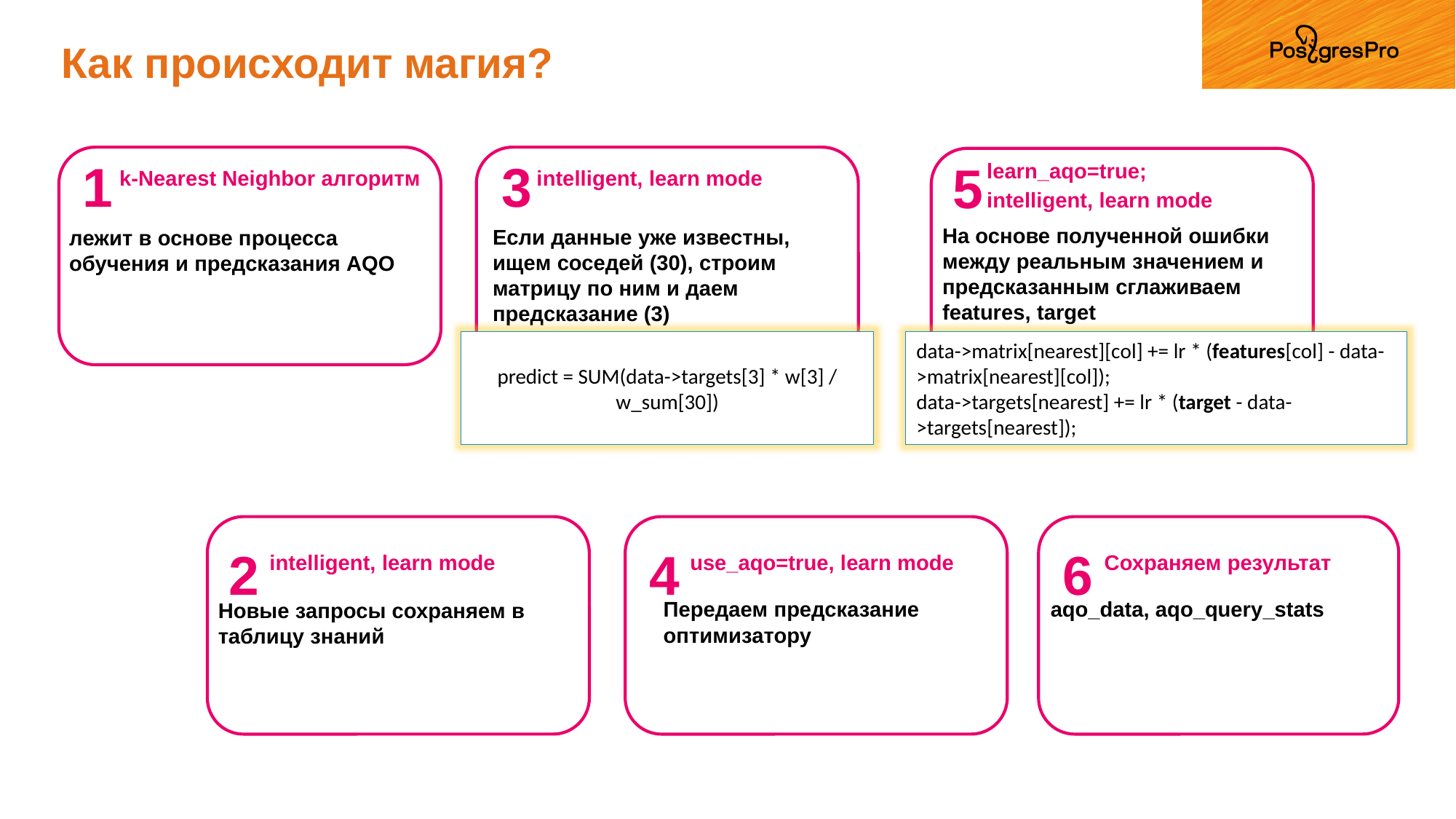

# Как происходит магия?

1
3

5
learn_aqo=true;
k-Nearest Neighbor алгоритм
intelligent, learn mode
intelligent, learn mode
На основе полученной ошибки между реальным значением и предсказанным сглаживаем features, target
Если данные уже известны, ищем соседей (30), строим матрицу по ним и даем предсказание (3)
лежит в основе процесса обучения и предсказания AQO

predict = SUM(data->targets[3] * w[3] / w_sum[30])

data->matrix[nearest][col] += lr * (features[col] - data->matrix[nearest][col]);
data->targets[nearest] += lr * (target - data->targets[nearest]);

2
4
6
intelligent, learn mode
use_aqo=true, learn mode
Сохраняем результат
aqo_data, aqo_query_stats
Передаем предсказание оптимизатору
Новые запросы сохраняем в таблицу знаний
11